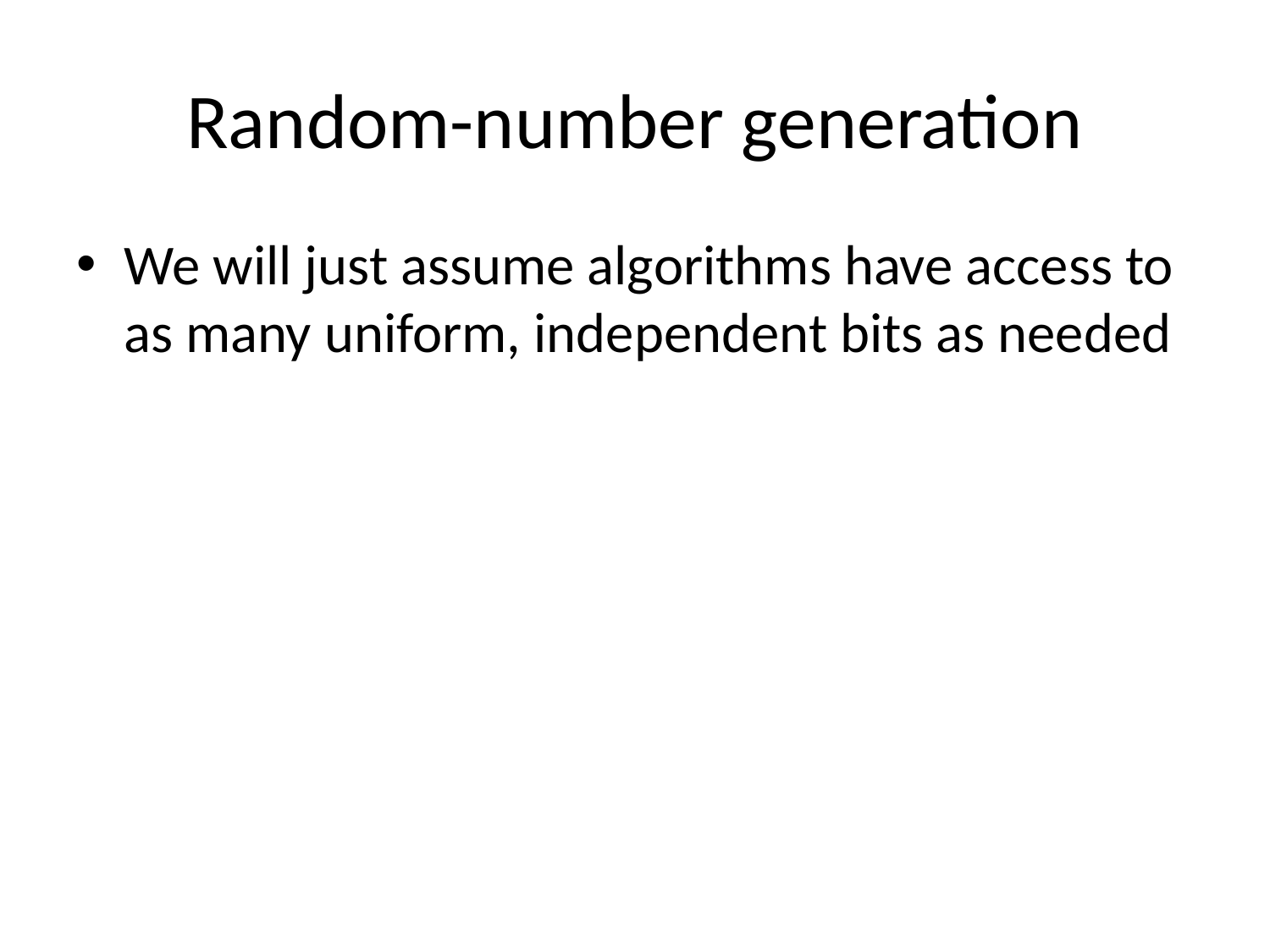

# Random-number generation
We will just assume algorithms have access to as many uniform, independent bits as needed